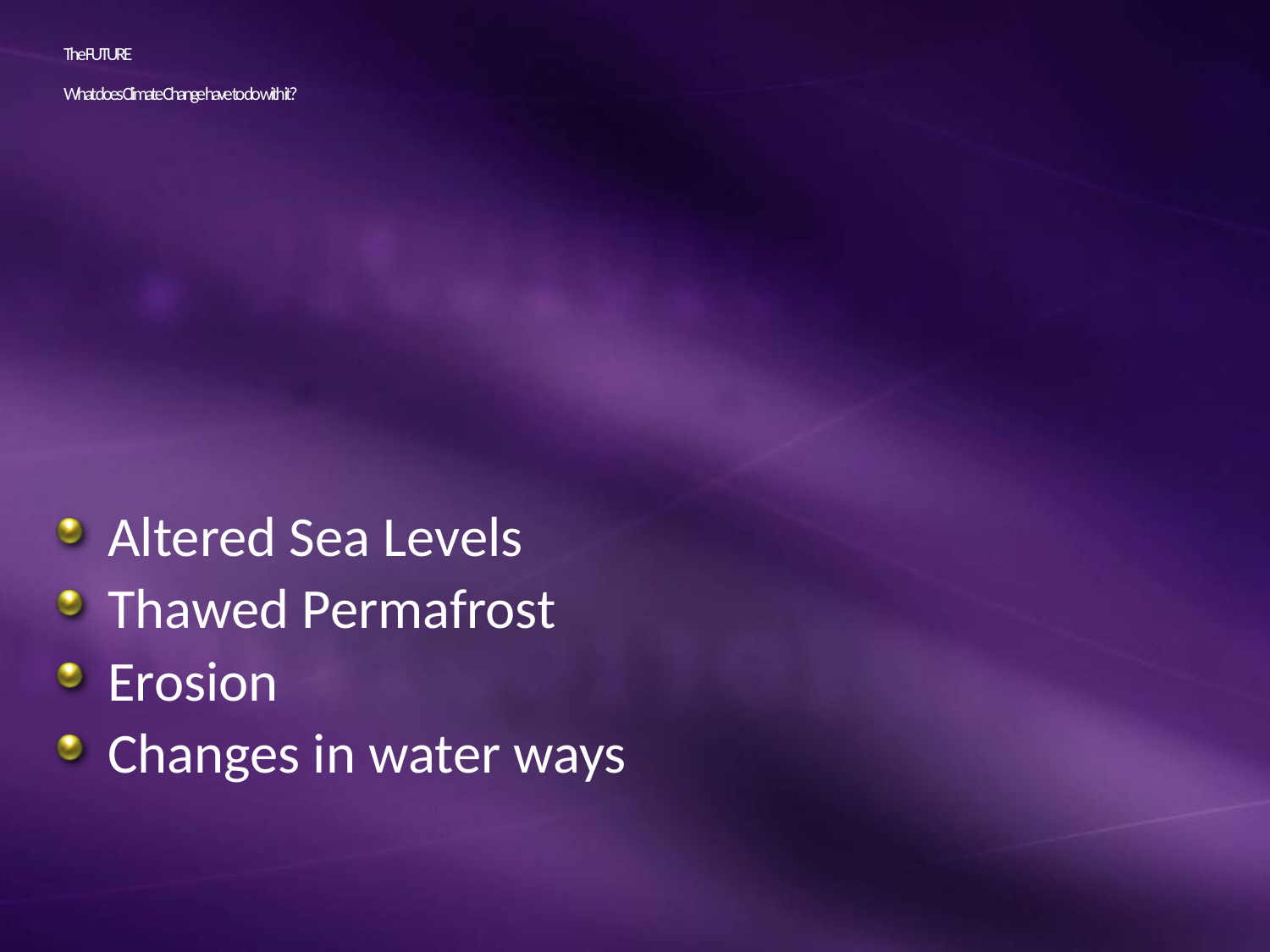

# The FUTURE What does Climate Change have to do with it?
Altered Sea Levels
Thawed Permafrost
Erosion
Changes in water ways